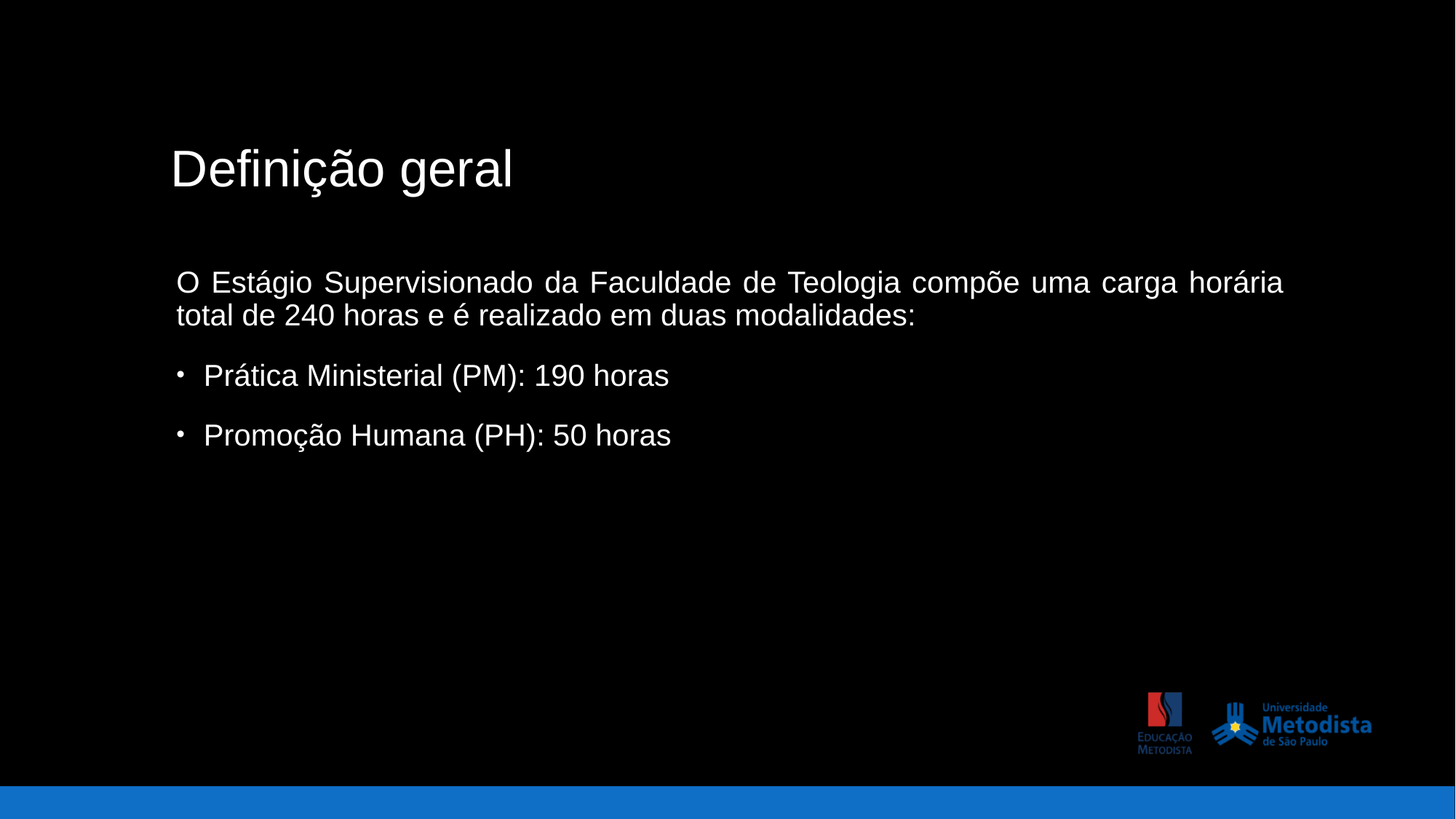

# Definição geral
O Estágio Supervisionado da Faculdade de Teologia compõe uma carga horária total de 240 horas e é realizado em duas modalidades:
Prática Ministerial (PM): 190 horas
Promoção Humana (PH): 50 horas